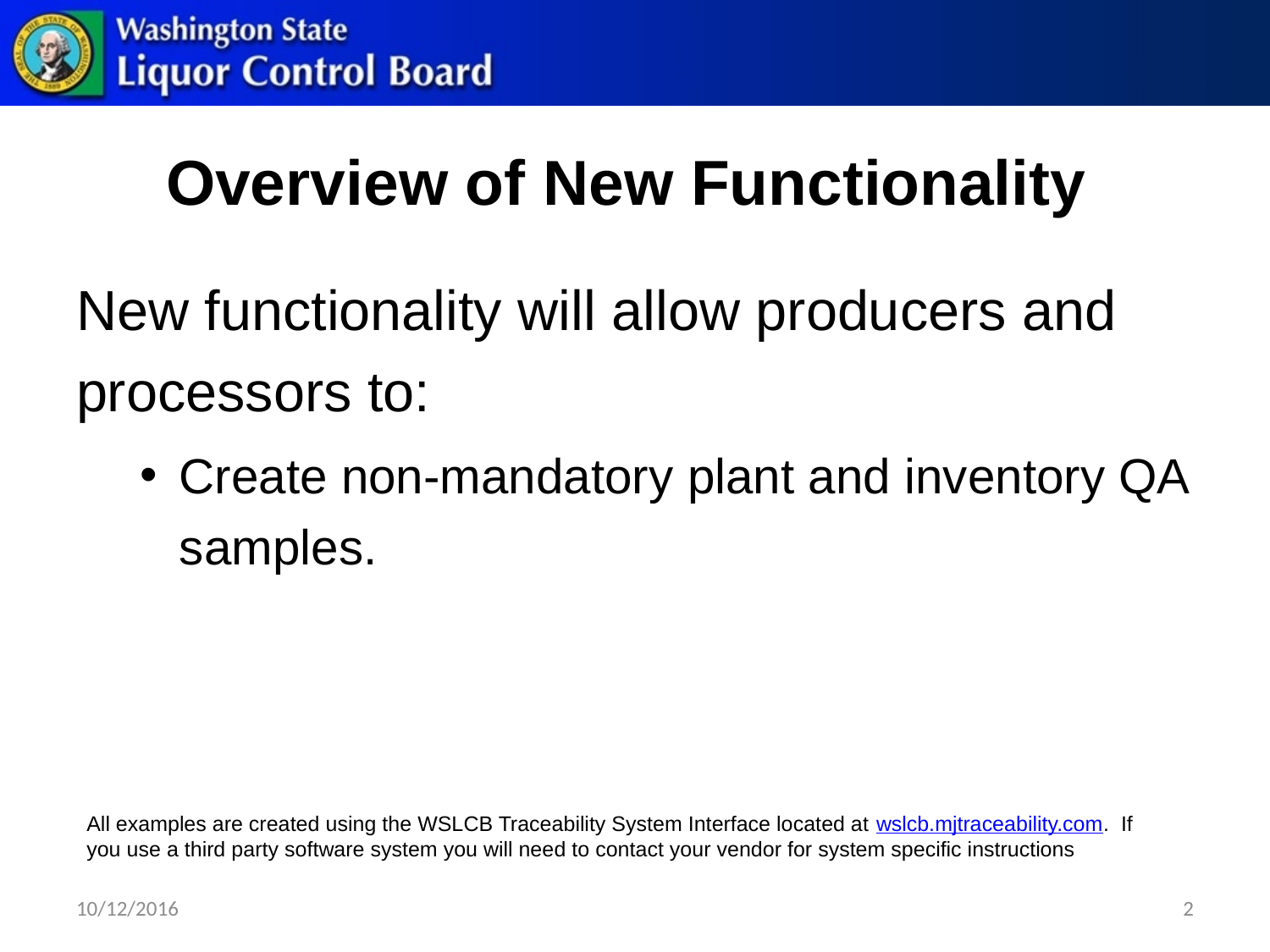

# Overview of New Functionality
New functionality will allow producers and processors to:
Create non-mandatory plant and inventory QA samples.

All examples are created using the WSLCB Traceability System Interface located at wslcb.mjtraceability.com.  If you use a third party software system you will need to contact your vendor for system specific instructions

10/12/2016
2